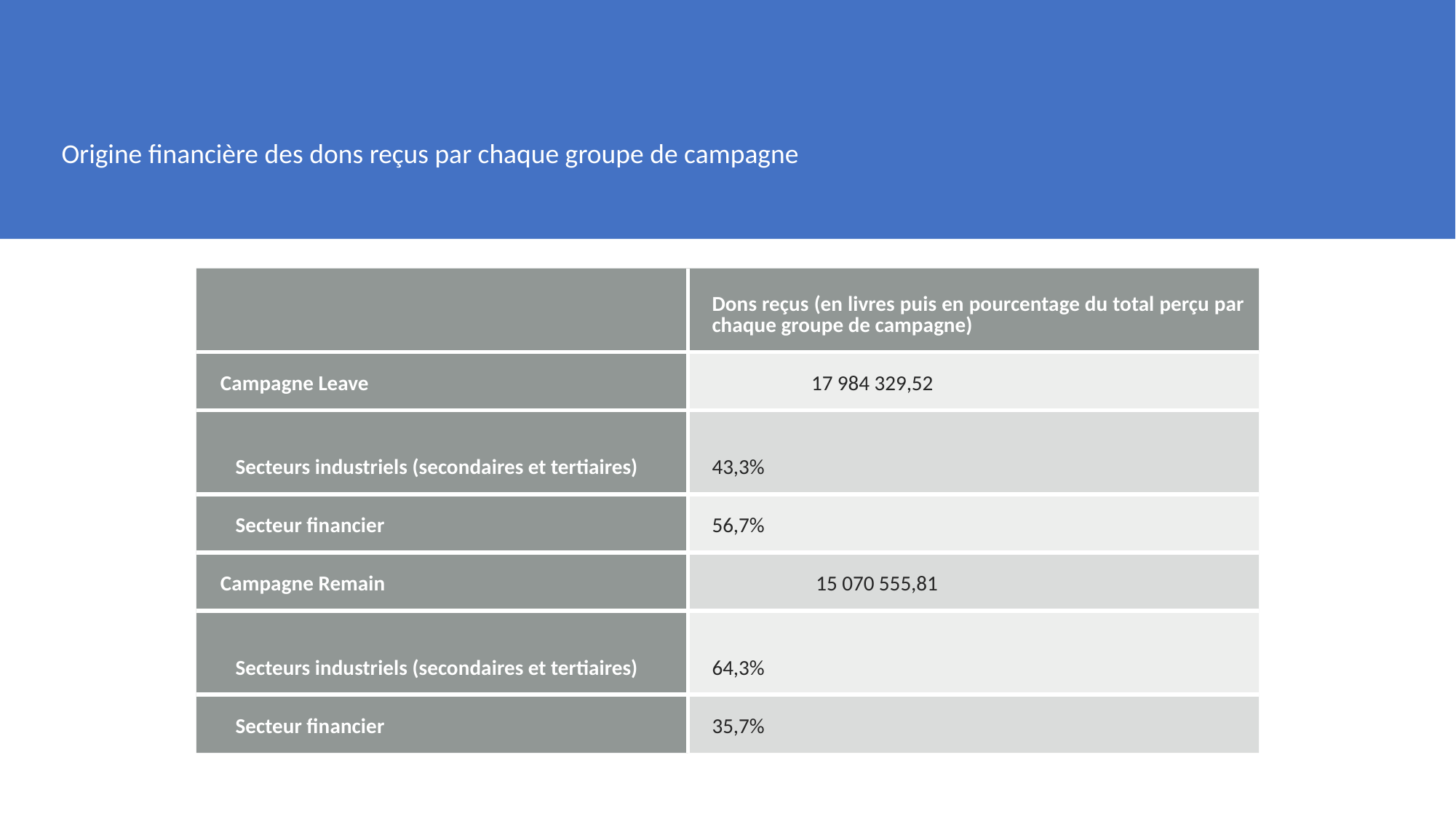

# Origine financière des dons reçus par chaque groupe de campagne

|  | Dons reçus (en livres puis en pourcentage du total perçu par chaque groupe de campagne) |
| --- | --- |
| Campagne Leave | 17 984 329,52 |
| Secteurs industriels (secondaires et tertiaires) | 43,3% |
| Secteur financier | 56,7% |
| Campagne Remain | 15 070 555,81 |
| Secteurs industriels (secondaires et tertiaires) | 64,3% |
| Secteur financier | 35,7% |